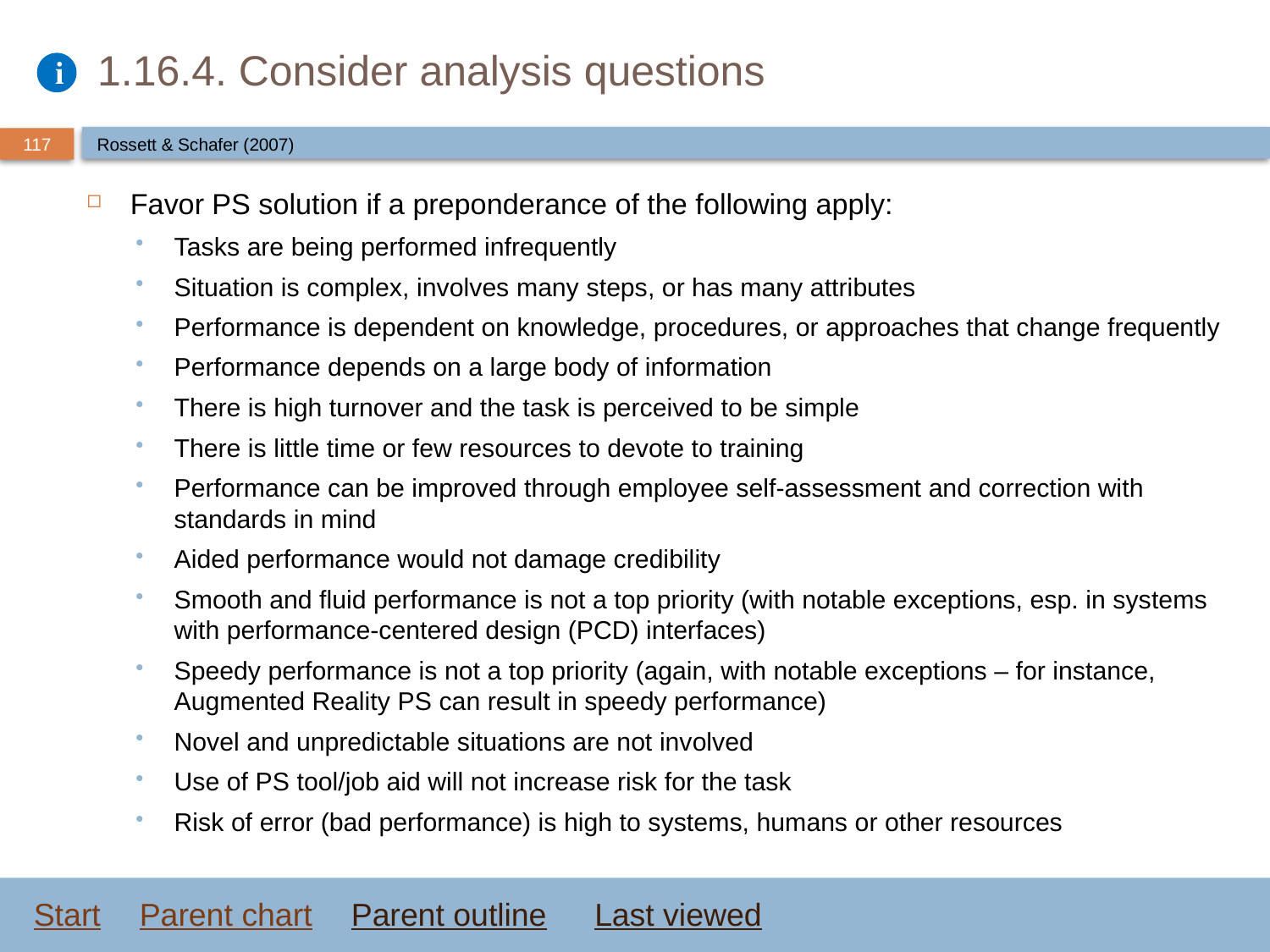

# 1.16.4. Consider analysis questions
Rossett & Schafer (2007)
Favor PS solution if a preponderance of the following apply:
Tasks are being performed infrequently
Situation is complex, involves many steps, or has many attributes
Performance is dependent on knowledge, procedures, or approaches that change frequently
Performance depends on a large body of information
There is high turnover and the task is perceived to be simple
There is little time or few resources to devote to training
Performance can be improved through employee self-assessment and correction with standards in mind
Aided performance would not damage credibility
Smooth and fluid performance is not a top priority (with notable exceptions, esp. in systems with performance-centered design (PCD) interfaces)
Speedy performance is not a top priority (again, with notable exceptions – for instance, Augmented Reality PS can result in speedy performance)
Novel and unpredictable situations are not involved
Use of PS tool/job aid will not increase risk for the task
Risk of error (bad performance) is high to systems, humans or other resources
Start
Parent chart
Parent outline
Last viewed